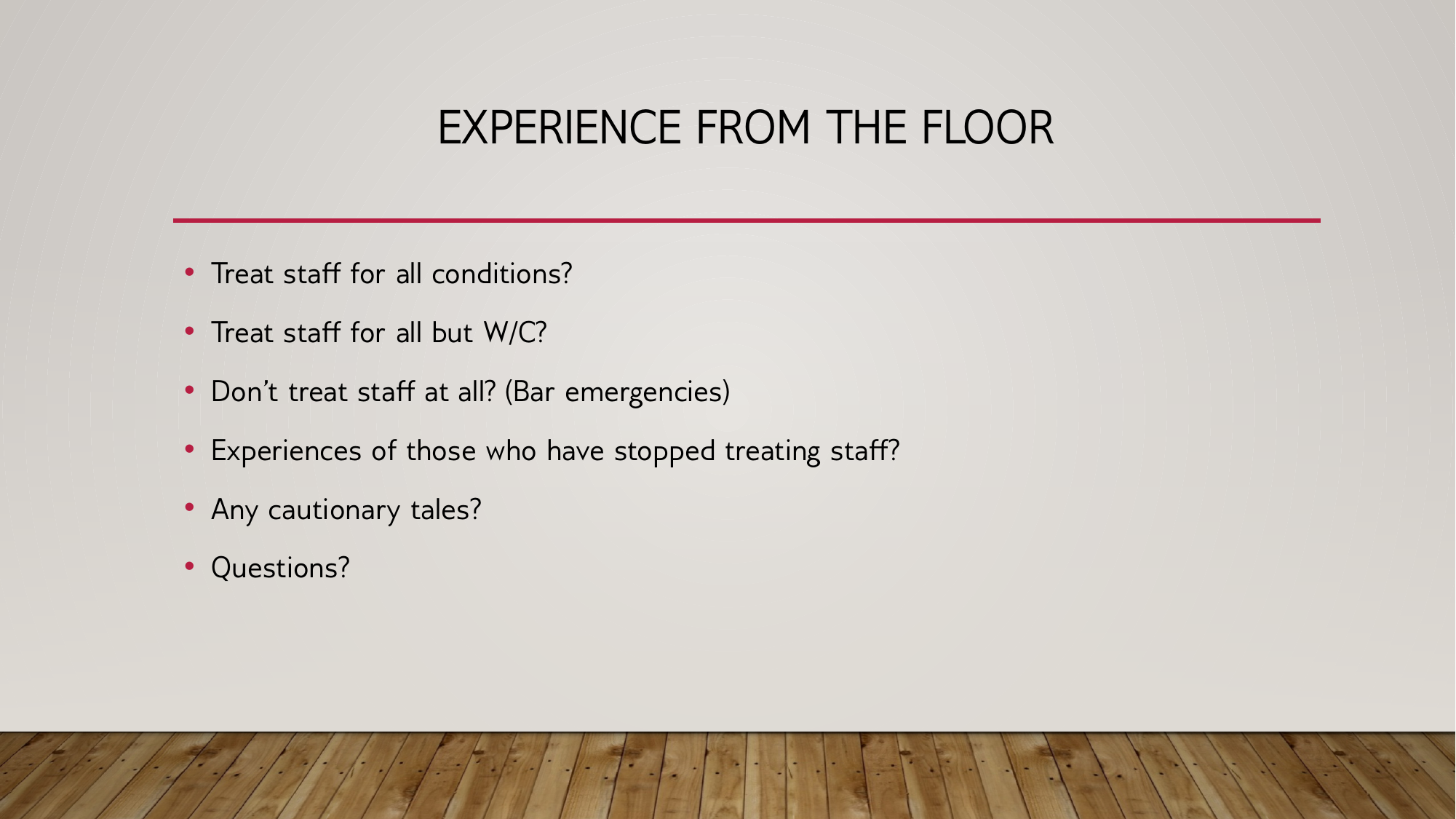

# Experience from the floor
Treat staff for all conditions?
Treat staff for all but W/C?
Don’t treat staff at all? (Bar emergencies)
Experiences of those who have stopped treating staff?
Any cautionary tales?
Questions?